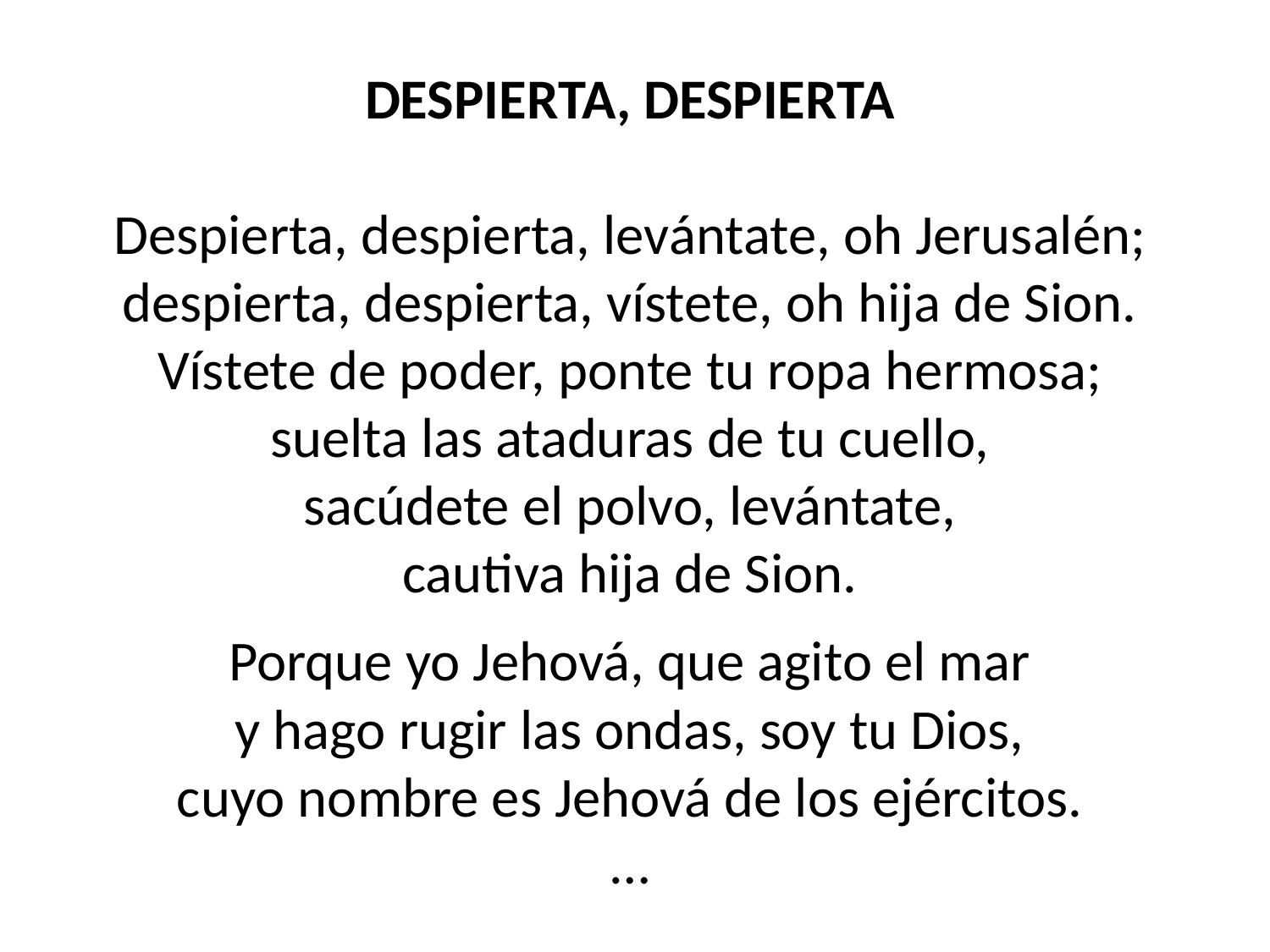

DESPIERTA, DESPIERTA

Despierta, despierta, levántate, oh Jerusalén;
despierta, despierta, vístete, oh hija de Sion.
Vístete de poder, ponte tu ropa hermosa;
suelta las ataduras de tu cuello,
sacúdete el polvo, levántate,
cautiva hija de Sion.
Porque yo Jehová, que agito el mar
y hago rugir las ondas, soy tu Dios,
cuyo nombre es Jehová de los ejércitos.
…